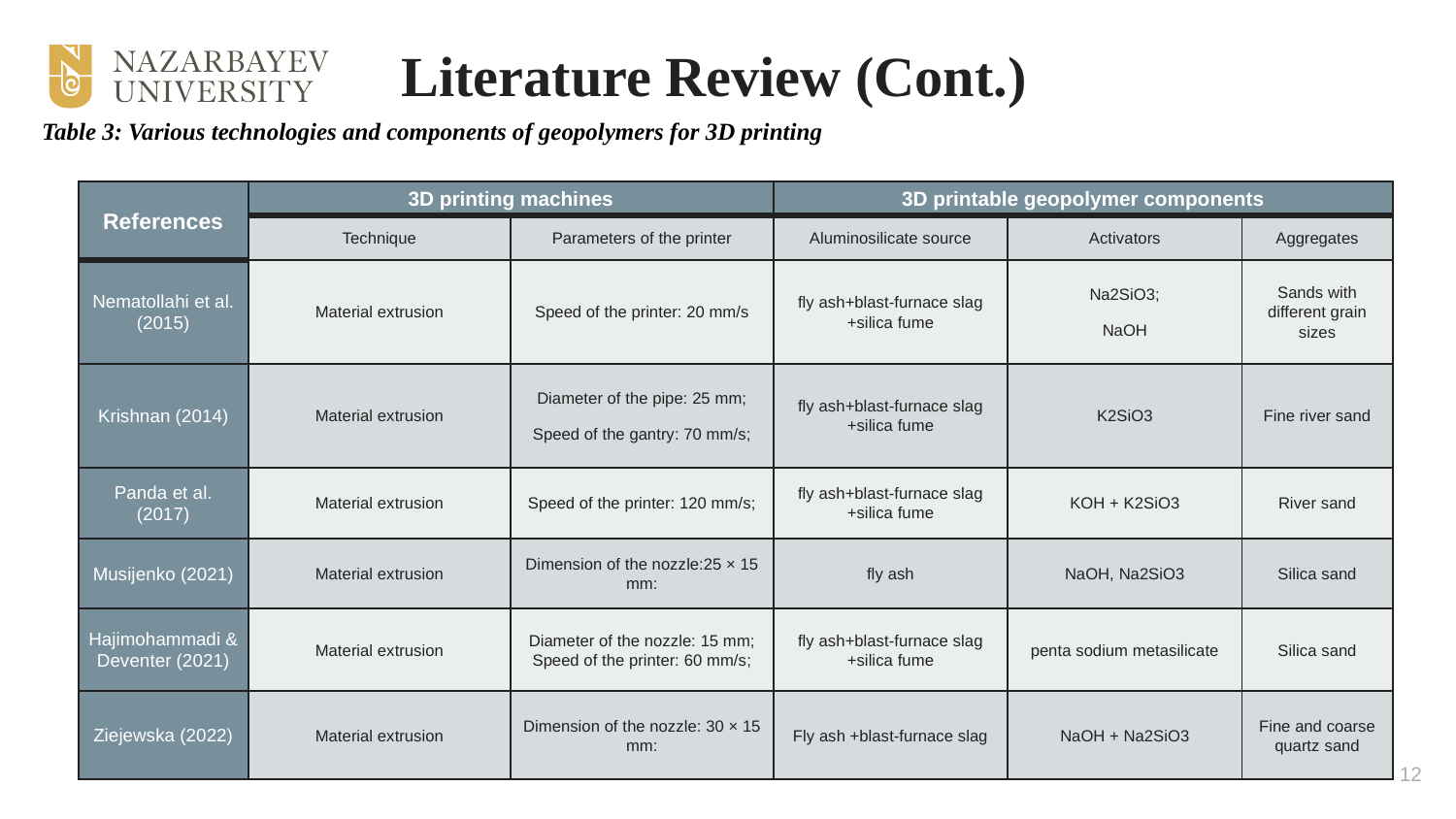

# Literature Review (Cont.)
Table 3: Various technologies and components of geopolymers for 3D printing
| References | 3D printing machines |  | 3D printable geopolymer components |  |  |
| --- | --- | --- | --- | --- | --- |
|  | Technique | Parameters of the printer | Aluminosilicate source | Activators | Aggregates |
| Nematollahi et al. (2015) | Material extrusion | Speed of the printer: 20 mm/s | fly ash+blast-furnace slag +silica fume | Na2SiO3; NaOH | Sands with different grain sizes |
| Krishnan (2014) | Material extrusion | Diameter of the pipe: 25 mm; Speed of the gantry: 70 mm/s; | fly ash+blast-furnace slag +silica fume | K2SiO3 | Fine river sand |
| Panda et al. (2017) | Material extrusion | Speed of the printer: 120 mm/s; | fly ash+blast-furnace slag +silica fume | KOH + K2SiO3 | River sand |
| Musijenko (2021) | Material extrusion | Dimension of the nozzle:25 × 15 mm: | fly ash | NaOH, Na2SiO3 | Silica sand |
| Hajimohammadi & Deventer (2021) | Material extrusion | Diameter of the nozzle: 15 mm; Speed of the printer: 60 mm/s; | fly ash+blast-furnace slag +silica fume | penta sodium metasilicate | Silica sand |
| Ziejewska (2022) | Material extrusion | Dimension of the nozzle: 30 × 15 mm: | Fly ash +blast-furnace slag | NaOH + Na2SiO3 | Fine and coarse quartz sand |

12